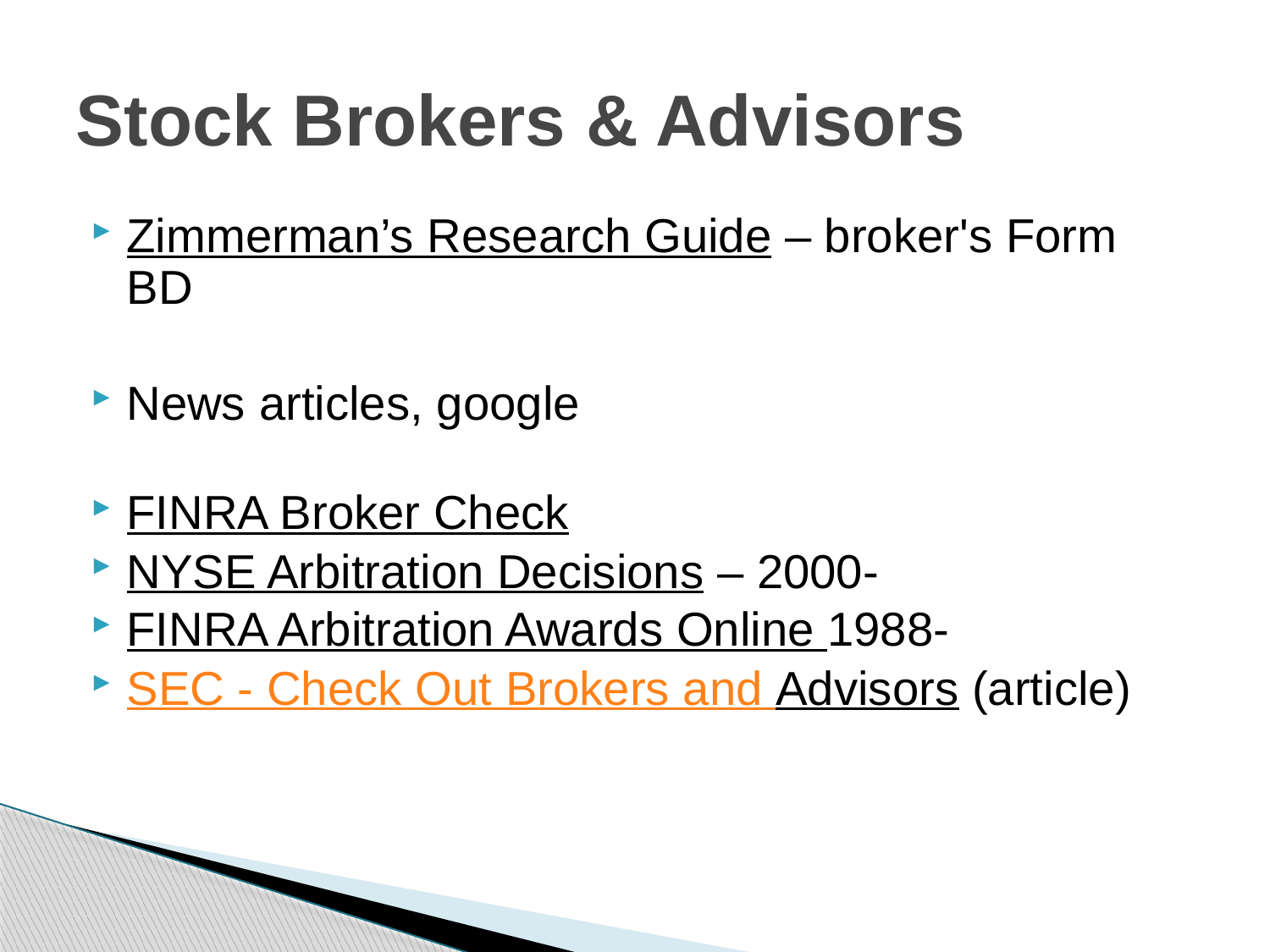

# Stock Brokers & Advisors
Zimmerman’s Research Guide – broker's Form BD
News articles, google
FINRA Broker Check
NYSE Arbitration Decisions – 2000-
FINRA Arbitration Awards Online 1988-
SEC - Check Out Brokers and Advisors (article)